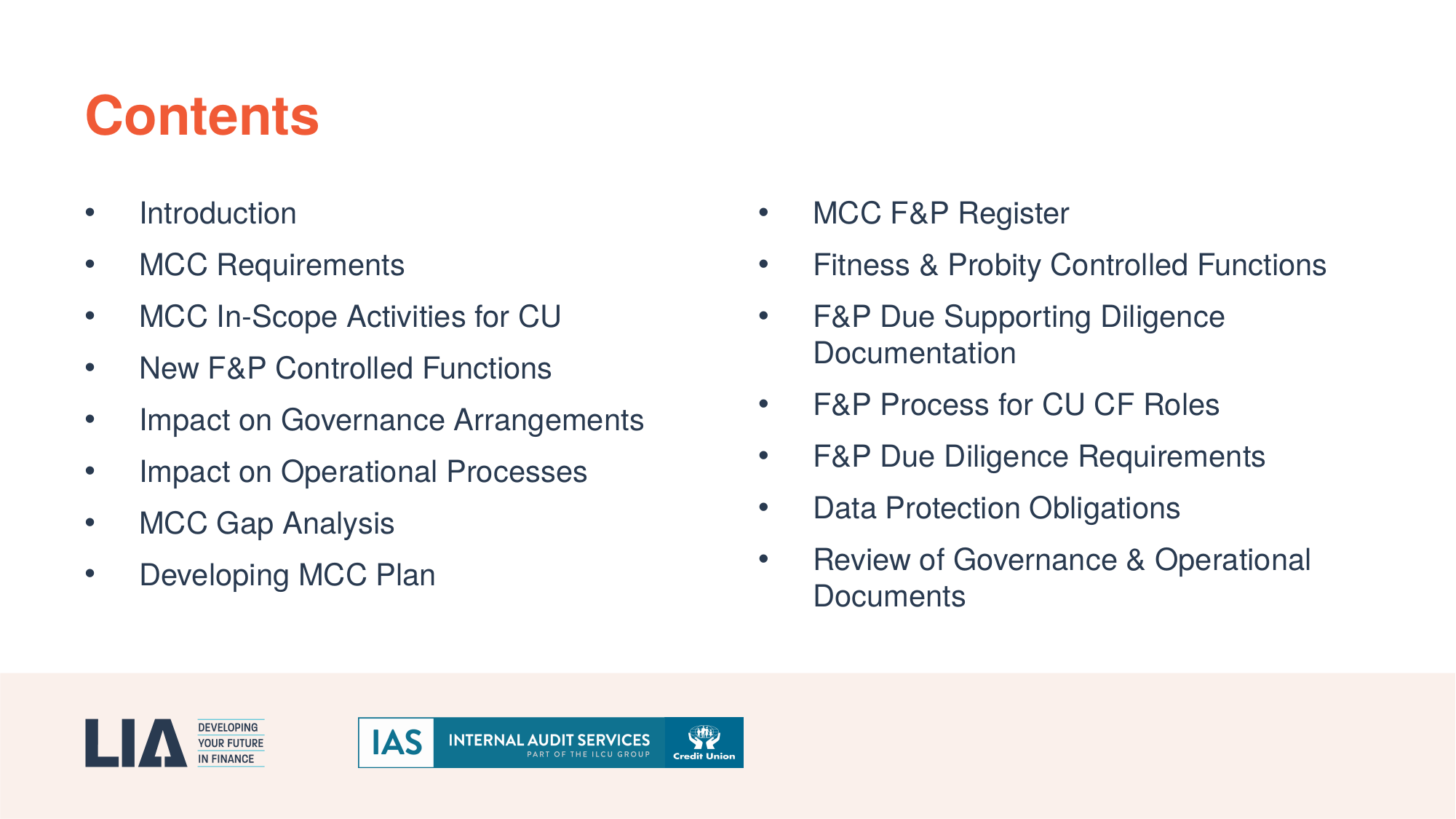

Contents
Introduction
MCC Requirements
MCC In-Scope Activities for CU
New F&P Controlled Functions
Impact on Governance Arrangements
Impact on Operational Processes
MCC Gap Analysis
Developing MCC Plan

MCC F&P Register
Fitness & Probity Controlled Functions
F&P Due Supporting Diligence Documentation
F&P Process for CU CF Roles
F&P Due Diligence Requirements
Data Protection Obligations
Review of Governance & Operational Documents